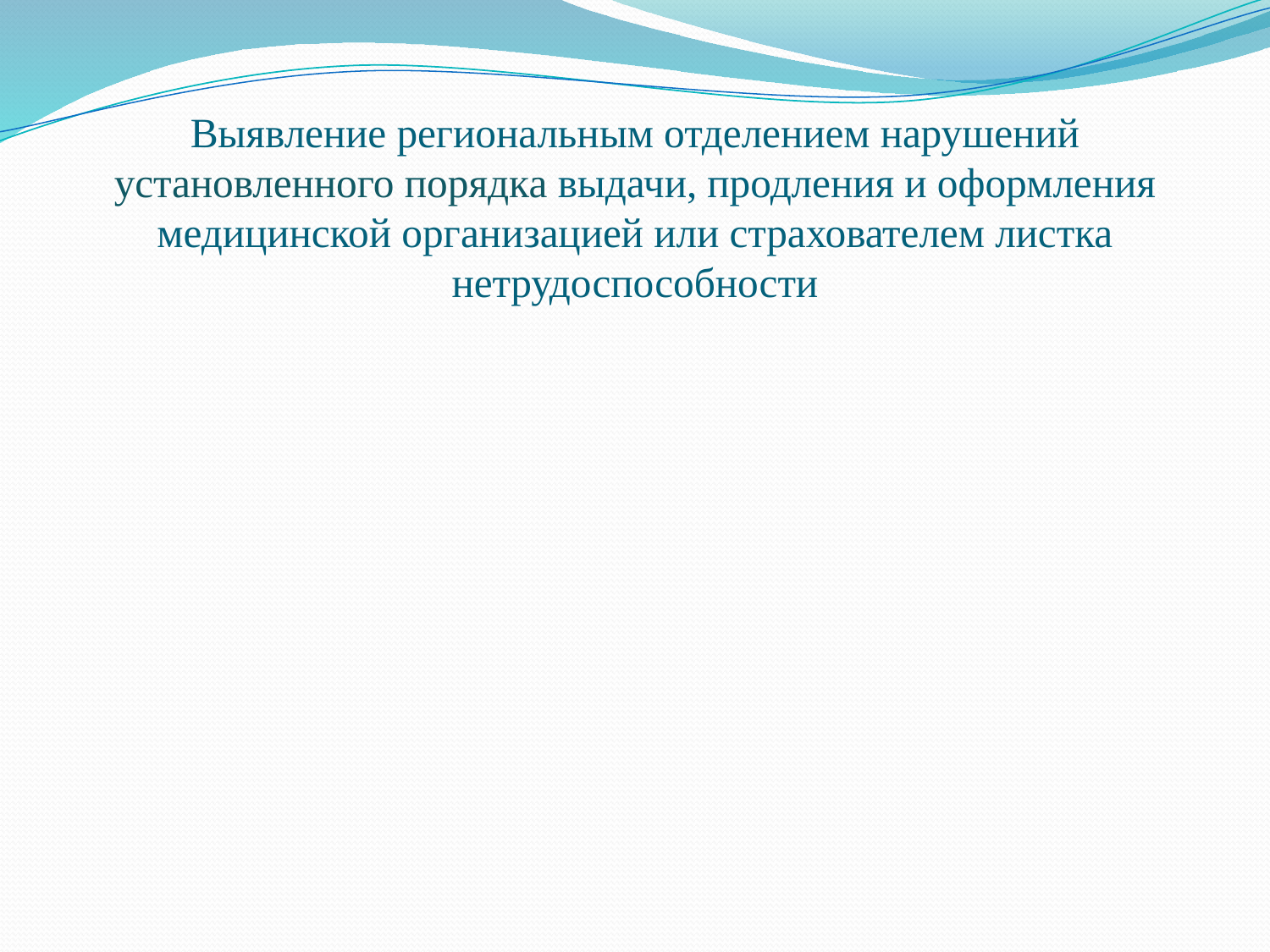

# Выявление региональным отделением нарушений установленного порядка выдачи, продления и оформления медицинской организацией или страхователем листка нетрудоспособности